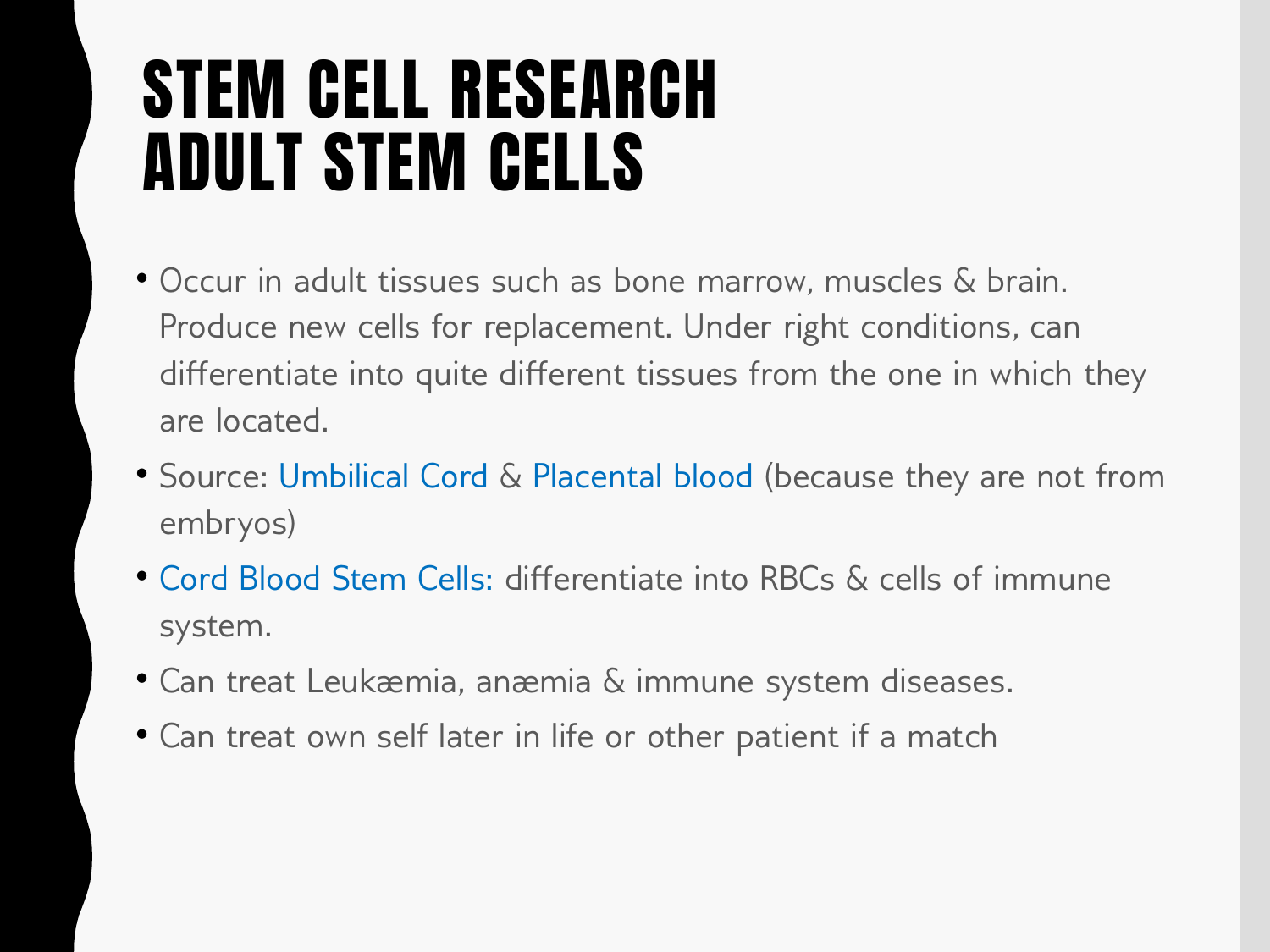

# Stem Cell Research Adult Stem Cells
Occur in adult tissues such as bone marrow, muscles & brain. Produce new cells for replacement. Under right conditions, can differentiate into quite different tissues from the one in which they are located.
Source: Umbilical Cord & Placental blood (because they are not from embryos)
Cord Blood Stem Cells: differentiate into RBCs & cells of immune system.
Can treat Leukaemia, anaemia & immune system diseases.
Can treat own self later in life or other patient if a match